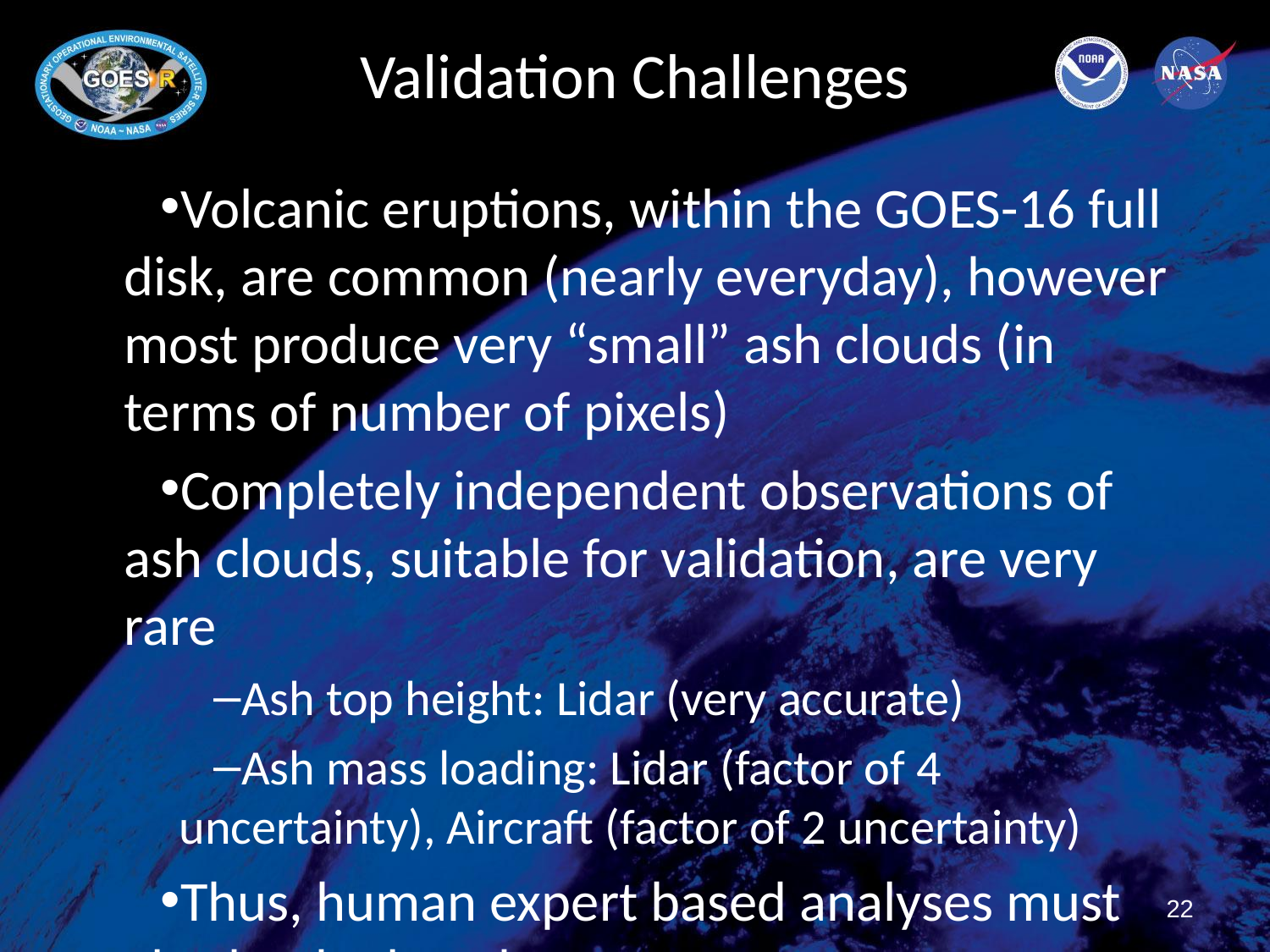

# Validation Challenges
Volcanic eruptions, within the GOES-16 full disk, are common (nearly everyday), however most produce very “small” ash clouds (in terms of number of pixels)
Completely independent observations of ash clouds, suitable for validation, are very rare
Ash top height: Lidar (very accurate)
Ash mass loading: Lidar (factor of 4 uncertainty), Aircraft (factor of 2 uncertainty)
Thus, human expert based analyses must also be deployed
22